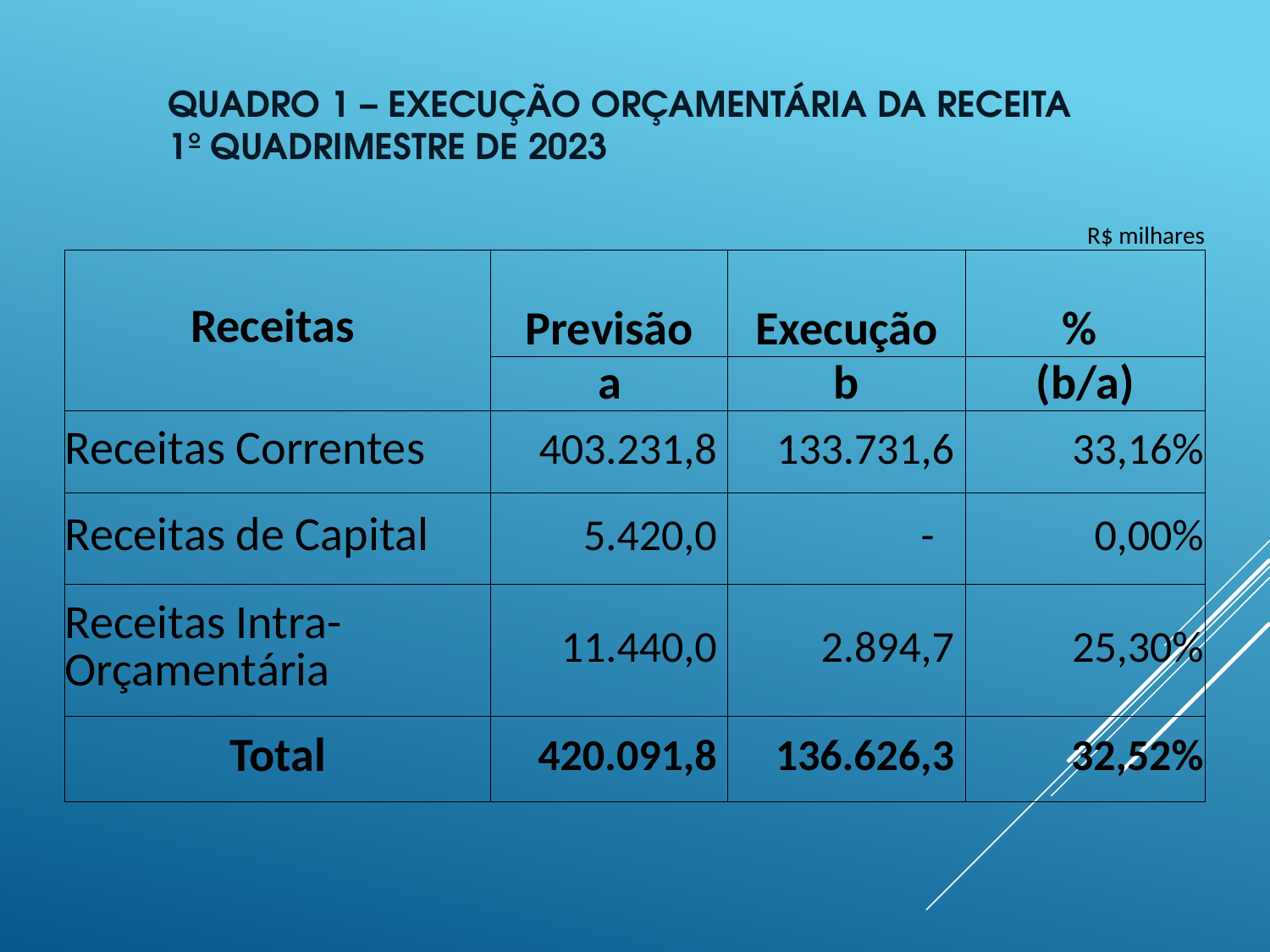

# Quadro 1 – Execução Orçamentária da Receita 1º Quadrimestre de 2023
|  |  |  | R$ milhares |
| --- | --- | --- | --- |
| Receitas | Previsão | Execução | % |
|  | a | b | (b/a) |
| Receitas Correntes | 403.231,8 | 133.731,6 | 33,16% |
| Receitas de Capital | 5.420,0 | - | 0,00% |
| Receitas Intra-Orçamentária | 11.440,0 | 2.894,7 | 25,30% |
| Total | 420.091,8 | 136.626,3 | 32,52% |